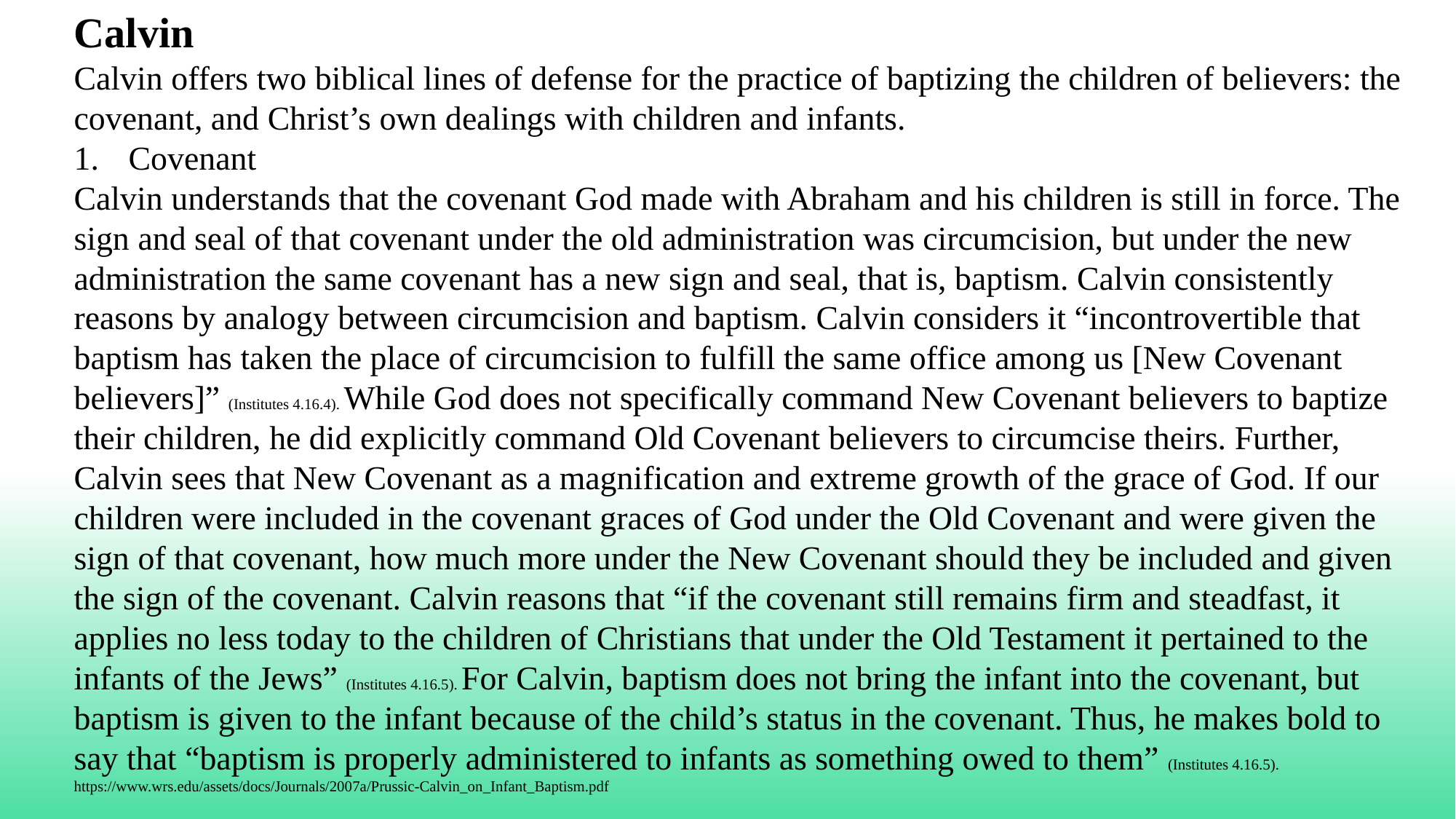

Calvin
Calvin offers two biblical lines of defense for the practice of baptizing the children of believers: the covenant, and Christ’s own dealings with children and infants.
Covenant
Calvin understands that the covenant God made with Abraham and his children is still in force. The sign and seal of that covenant under the old administration was circumcision, but under the new administration the same covenant has a new sign and seal, that is, baptism. Calvin consistently reasons by analogy between circumcision and baptism. Calvin considers it “incontrovertible that baptism has taken the place of circumcision to fulfill the same office among us [New Covenant believers]” (Institutes 4.16.4). While God does not specifically command New Covenant believers to baptize their children, he did explicitly command Old Covenant believers to circumcise theirs. Further, Calvin sees that New Covenant as a magnification and extreme growth of the grace of God. If our children were included in the covenant graces of God under the Old Covenant and were given the sign of that covenant, how much more under the New Covenant should they be included and given the sign of the covenant. Calvin reasons that “if the covenant still remains firm and steadfast, it applies no less today to the children of Christians that under the Old Testament it pertained to the infants of the Jews” (Institutes 4.16.5). For Calvin, baptism does not bring the infant into the covenant, but baptism is given to the infant because of the child’s status in the covenant. Thus, he makes bold to say that “baptism is properly administered to infants as something owed to them” (Institutes 4.16.5). https://www.wrs.edu/assets/docs/Journals/2007a/Prussic-Calvin_on_Infant_Baptism.pdf